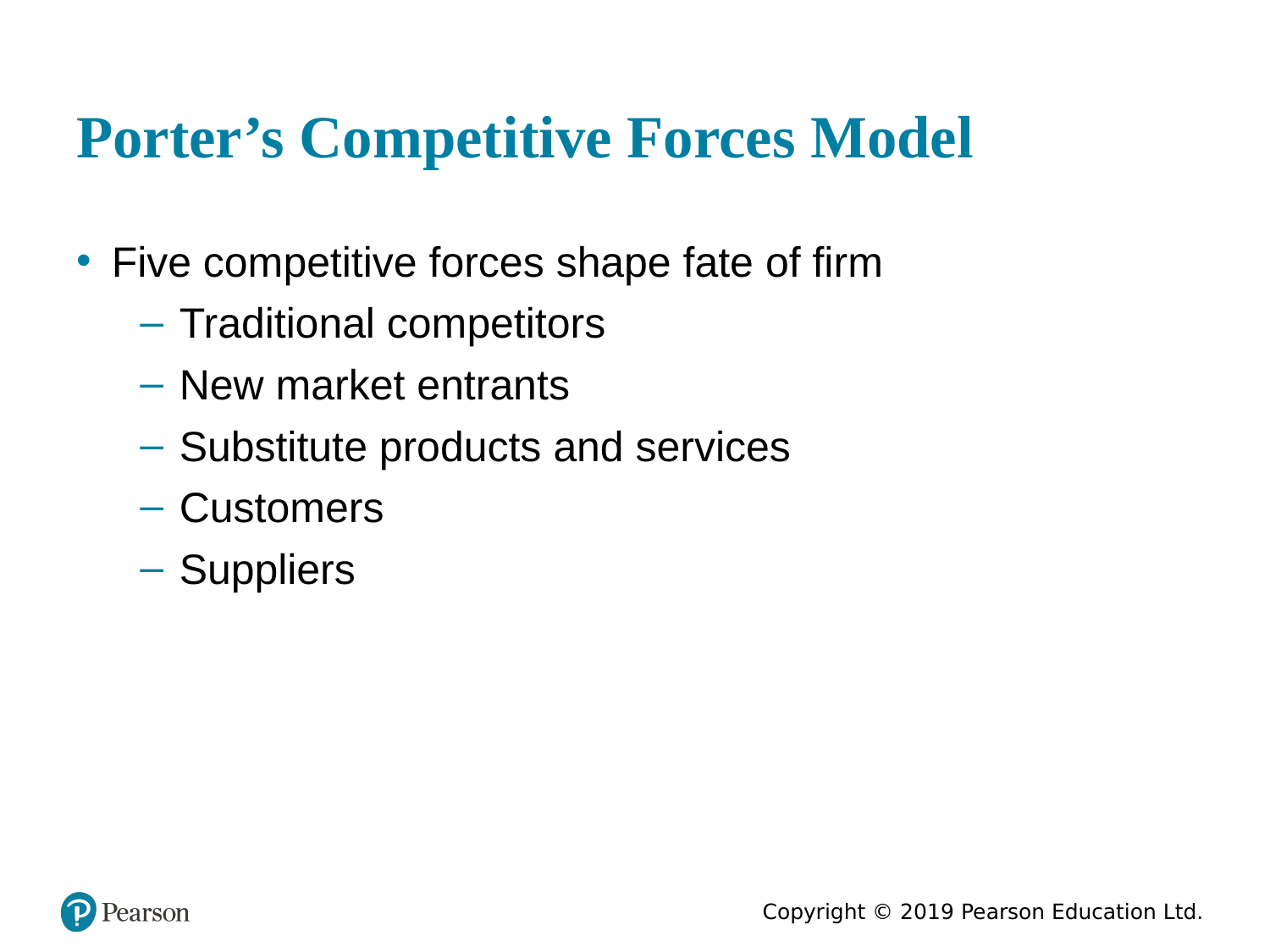

# Porter’s Competitive Forces Model
Five competitive forces shape fate of firm
Traditional competitors
New market entrants
Substitute products and services
Customers
Suppliers